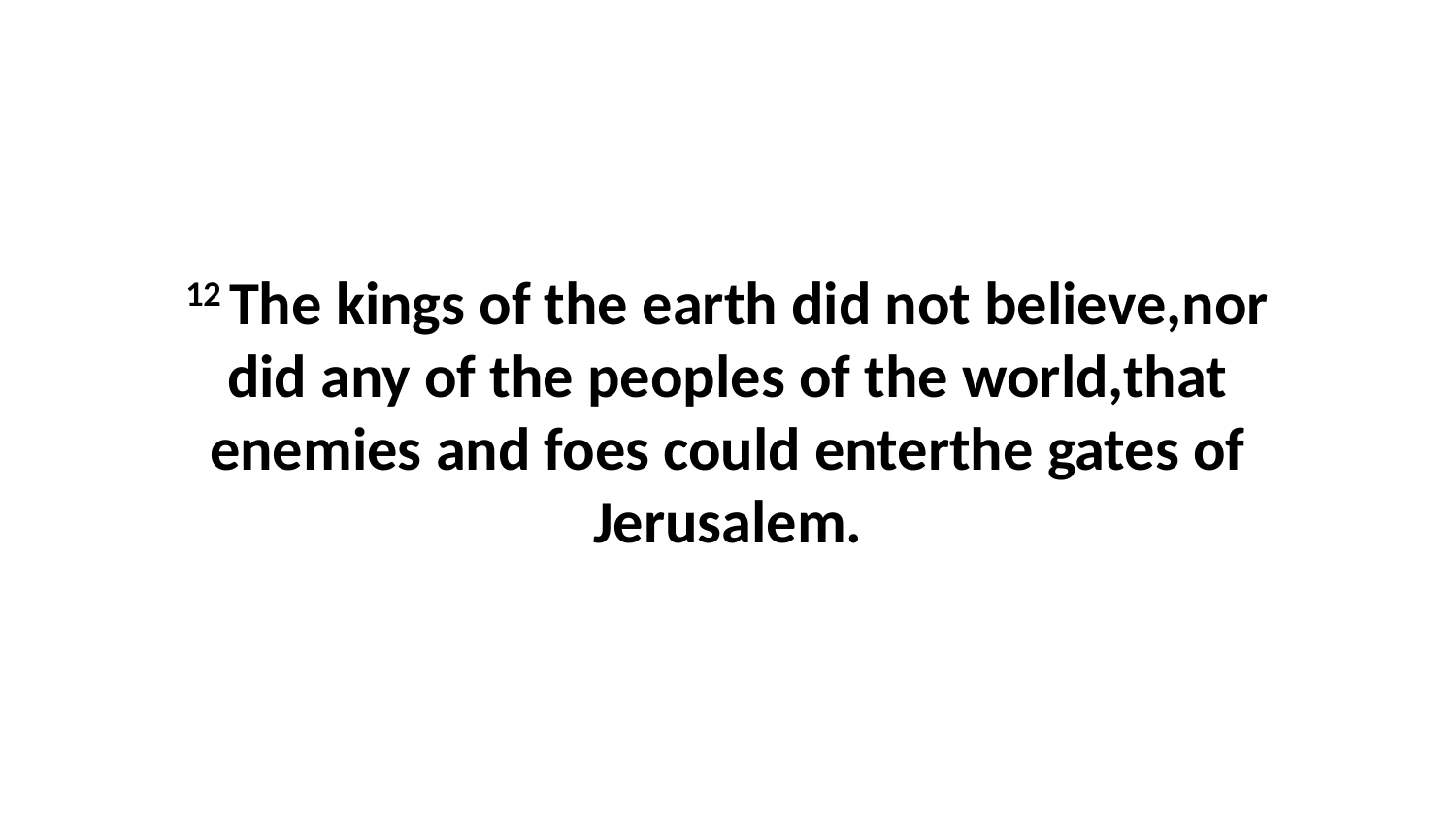

12 The kings of the earth did not believe,nor did any of the peoples of the world,that enemies and foes could enterthe gates of Jerusalem.